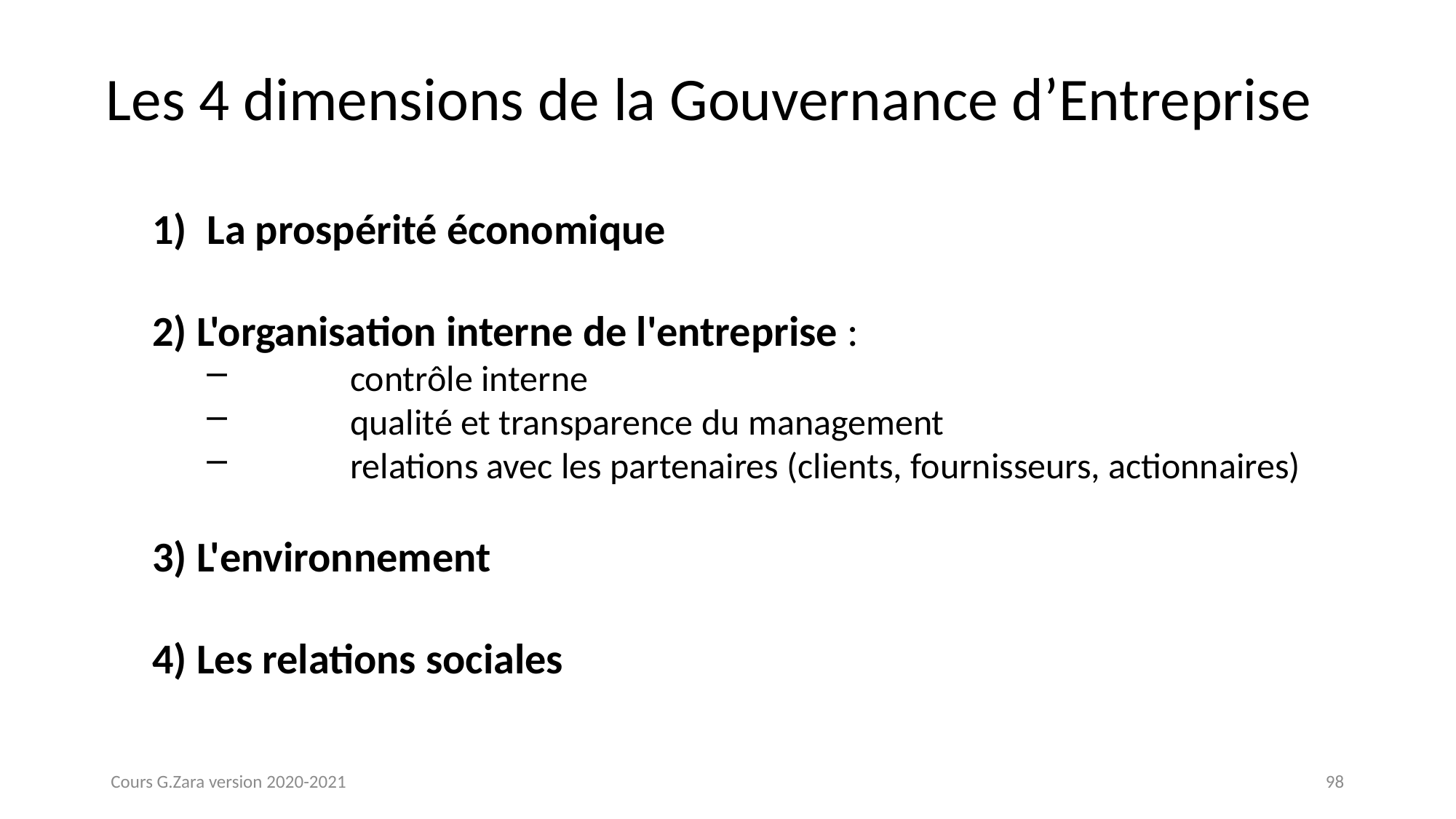

Les 4 dimensions de la Gouvernance d’Entreprise
La prospérité économique

2) L'organisation interne de l'entreprise :
	contrôle interne
	qualité et transparence du management
	relations avec les partenaires (clients, fournisseurs, actionnaires)

3) L'environnement

4) Les relations sociales
Cours G.Zara version 2020-2021
98